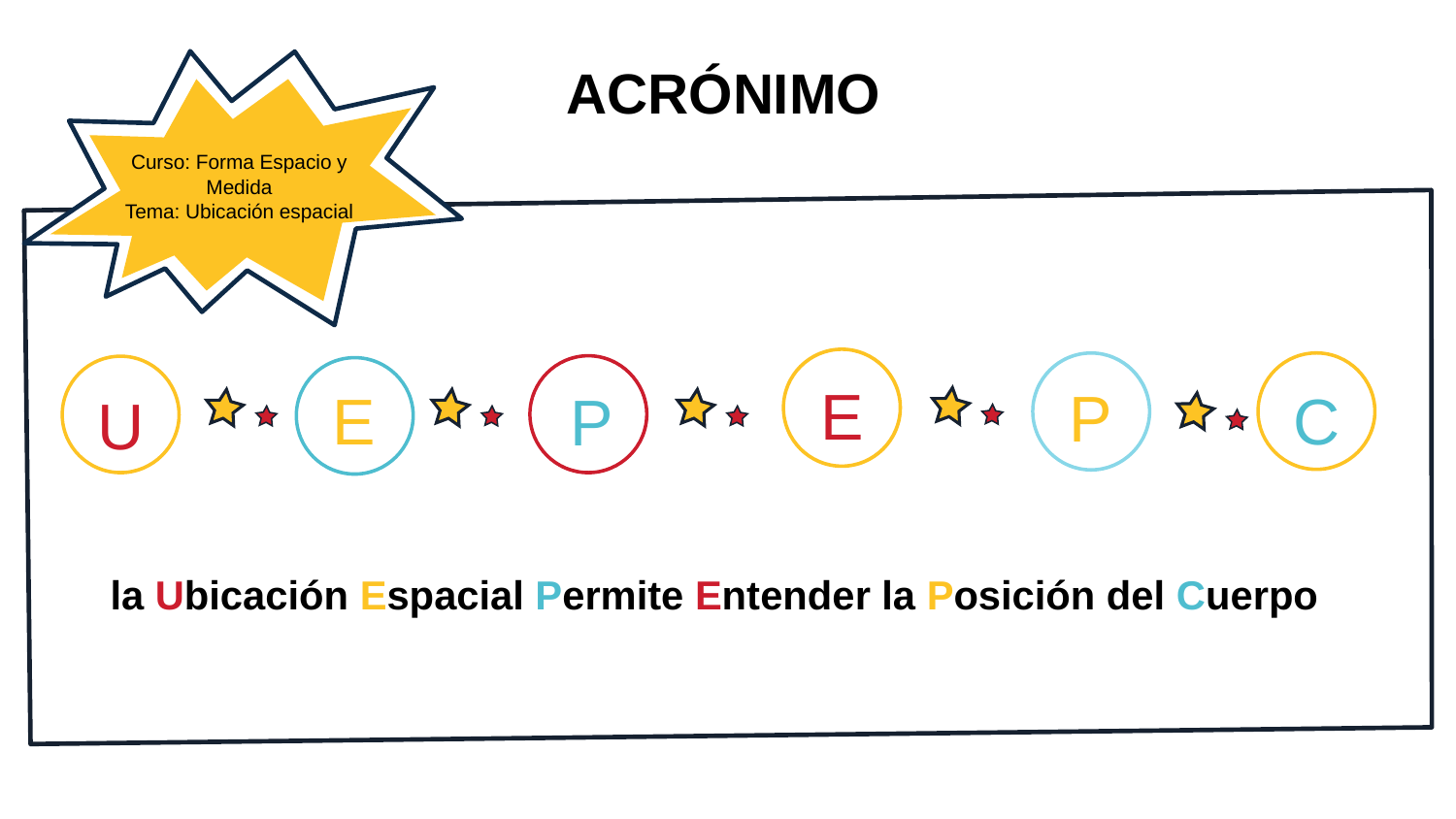

# ACRÓNIMO

Curso: Forma Espacio y Medida
Tema: Ubicación espacial

E
P
C

E
P
U
la Ubicación Espacial Permite Entender la Posición del Cuerpo